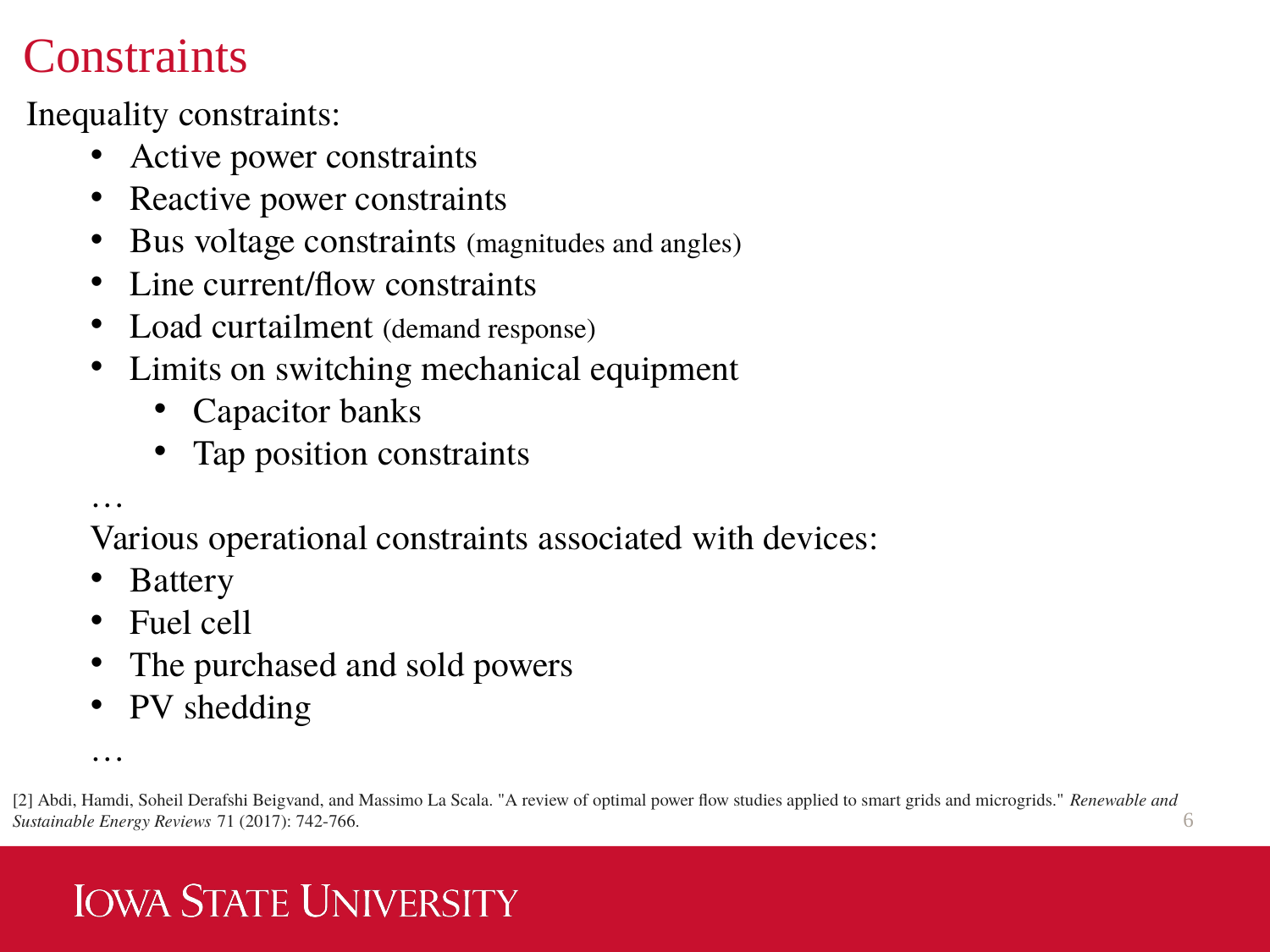

# Constraints
Inequality constraints:
Active power constraints
Reactive power constraints
Bus voltage constraints (magnitudes and angles)
Line current/flow constraints
Load curtailment (demand response)
Limits on switching mechanical equipment
Capacitor banks
Tap position constraints
…
Various operational constraints associated with devices:
Battery
Fuel cell
The purchased and sold powers
PV shedding
…
[2] Abdi, Hamdi, Soheil Derafshi Beigvand, and Massimo La Scala. "A review of optimal power flow studies applied to smart grids and microgrids." Renewable and Sustainable Energy Reviews 71 (2017): 742-766.
6